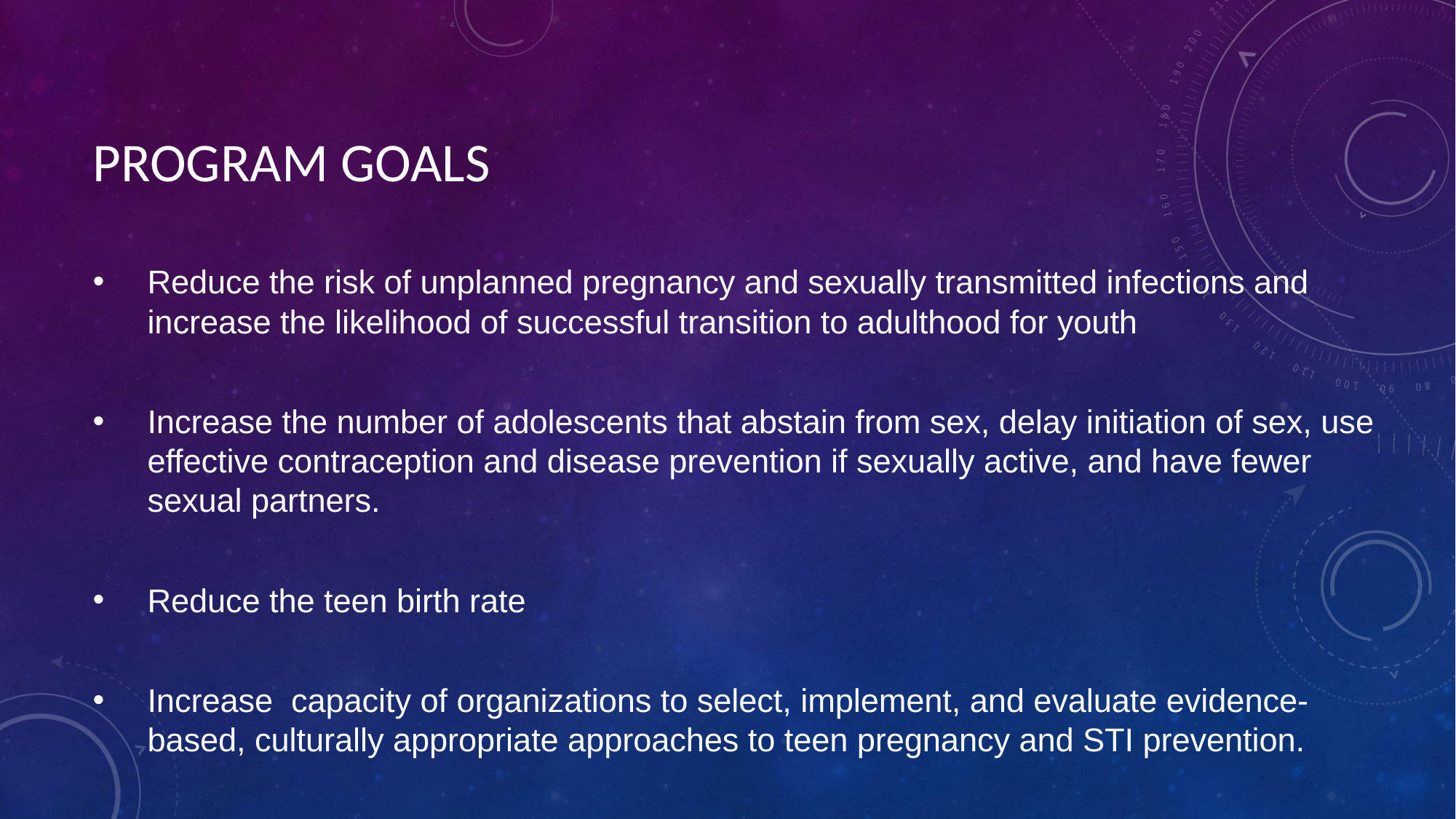

# Program goals
Reduce the risk of unplanned pregnancy and sexually transmitted infections and increase the likelihood of successful transition to adulthood for youth

Increase the number of adolescents that abstain from sex, delay initiation of sex, use effective contraception and disease prevention if sexually active, and have fewer sexual partners.

Reduce the teen birth rate

Increase  capacity of organizations to select, implement, and evaluate evidence-based, culturally appropriate approaches to teen pregnancy and STI prevention.